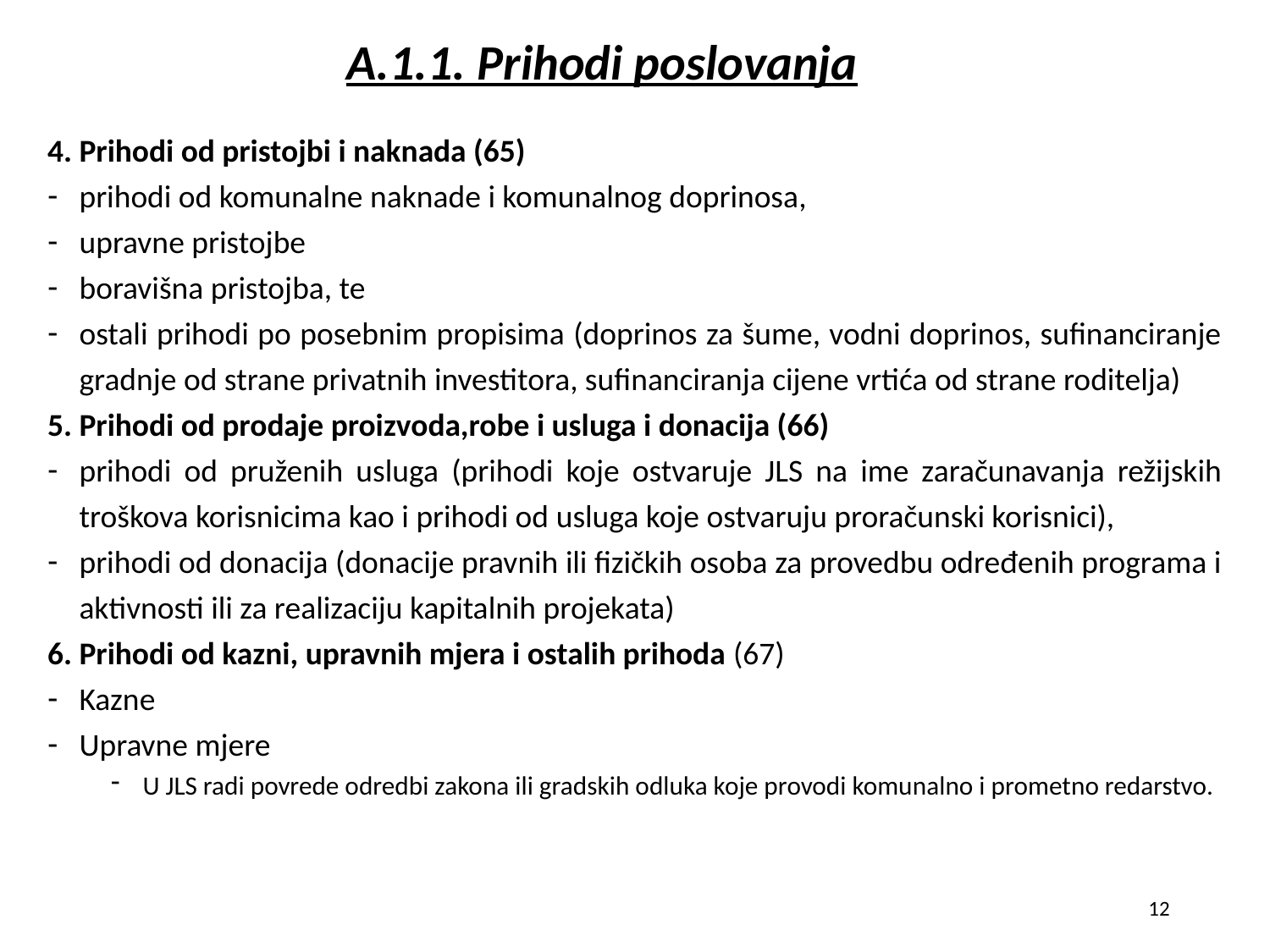

# A.1.1. Prihodi poslovanja
4. Prihodi od pristojbi i naknada (65)
prihodi od komunalne naknade i komunalnog doprinosa,
upravne pristojbe
boravišna pristojba, te
ostali prihodi po posebnim propisima (doprinos za šume, vodni doprinos, sufinanciranje gradnje od strane privatnih investitora, sufinanciranja cijene vrtića od strane roditelja)
5. Prihodi od prodaje proizvoda,robe i usluga i donacija (66)
prihodi od pruženih usluga (prihodi koje ostvaruje JLS na ime zaračunavanja režijskih troškova korisnicima kao i prihodi od usluga koje ostvaruju proračunski korisnici),
prihodi od donacija (donacije pravnih ili fizičkih osoba za provedbu određenih programa i aktivnosti ili za realizaciju kapitalnih projekata)
6. Prihodi od kazni, upravnih mjera i ostalih prihoda (67)
Kazne
Upravne mjere
U JLS radi povrede odredbi zakona ili gradskih odluka koje provodi komunalno i prometno redarstvo.

12